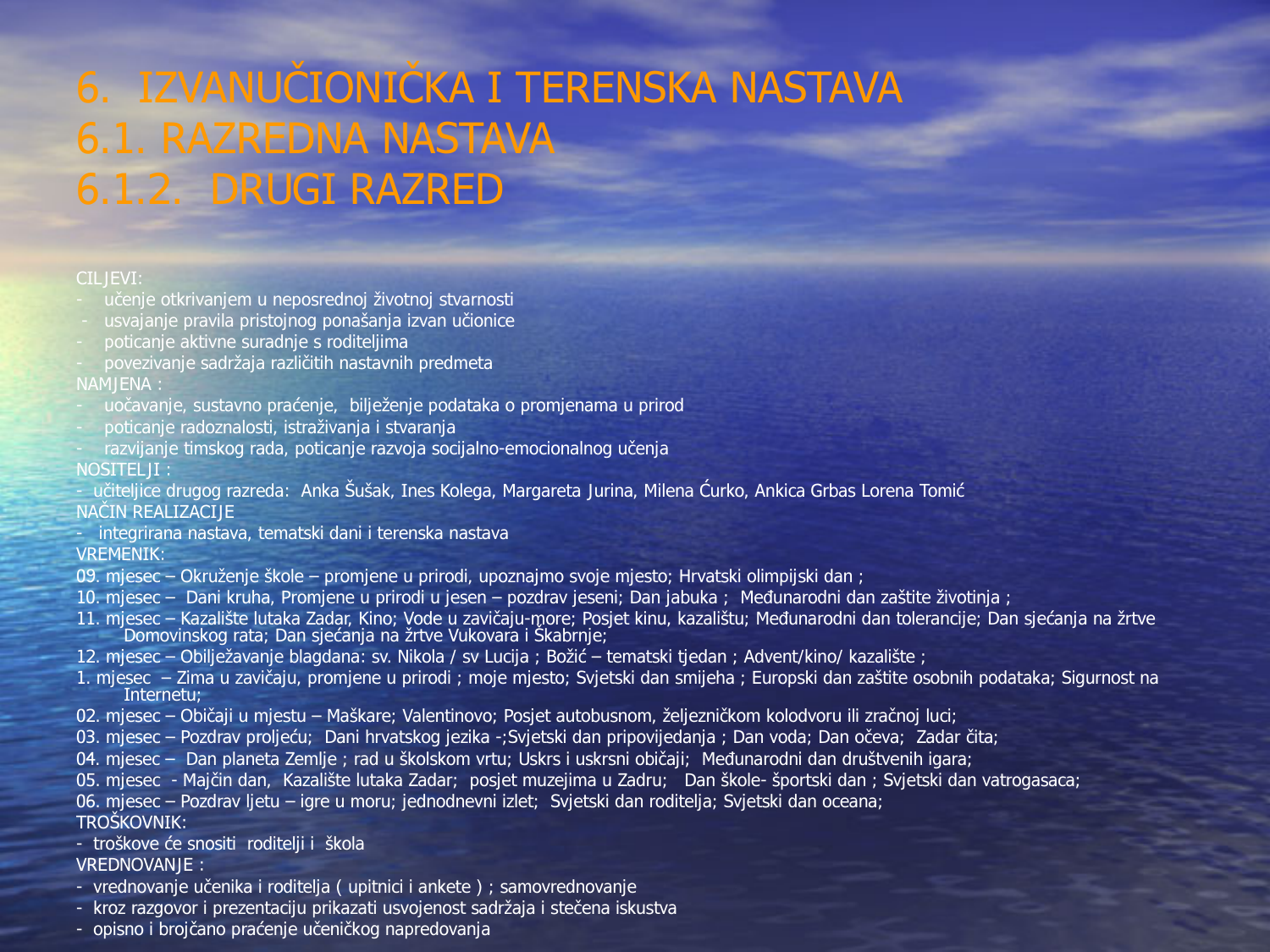

6.  IZVANUČIONIČKA I TERENSKA NASTAVA
6.1. RAZREDNA NASTAVA
6.1.2.  DRUGI RAZRED
CILJEVI:
-    učenje otkrivanjem u neposrednoj životnoj stvarnosti
 -   usvajanje pravila pristojnog ponašanja izvan učionice
-    poticanje aktivne suradnje s roditeljima
-    povezivanje sadržaja različitih nastavnih predmeta
NAMJENA :
-    uočavanje, sustavno praćenje,  bilježenje podataka o promjenama u prirod
-    poticanje radoznalosti, istraživanja i stvaranja
-    razvijanje timskog rada, poticanje razvoja socijalno-emocionalnog učenja
NOSITELJI :
-  učiteljice drugog razreda:  Anka Šušak, Ines Kolega, Margareta Jurina, Milena Ćurko, Ankica Grbas Lorena Tomić
NAČIN REALIZACIJE
-   integrirana nastava, tematski dani i terenska nastava
VREMENIK:
09. mjesec – Okruženje škole – promjene u prirodi, upoznajmo svoje mjesto; Hrvatski olimpijski dan ;
10. mjesec –  Dani kruha, Promjene u prirodi u jesen – pozdrav jeseni; Dan jabuka ;  Međunarodni dan zaštite životinja ;
11. mjesec – Kazalište lutaka Zadar, Kino; Vode u zavičaju-more; Posjet kinu, kazalištu; Međunarodni dan tolerancije; Dan sjećanja na žrtve Domovinskog rata; Dan sjećanja na žrtve Vukovara i Škabrnje;
12. mjesec – Obilježavanje blagdana: sv. Nikola / sv Lucija ; Božić – tematski tjedan ; Advent/kino/ kazalište ;
1. mjesec  – Zima u zavičaju, promjene u prirodi ; moje mjesto; Svjetski dan smijeha ; Europski dan zaštite osobnih podataka; Sigurnost na Internetu;
02. mjesec – Običaji u mjestu – Maškare; Valentinovo; Posjet autobusnom, željezničkom kolodvoru ili zračnoj luci;
03. mjesec – Pozdrav proljeću;  Dani hrvatskog jezika -;Svjetski dan pripovijedanja ; Dan voda; Dan očeva;  Zadar čita;
04. mjesec –  Dan planeta Zemlje ; rad u školskom vrtu; Uskrs i uskrsni običaji;  Međunarodni dan društvenih igara;
05. mjesec  - Majčin dan,  Kazalište lutaka Zadar;  posjet muzejima u Zadru;   Dan škole- športski dan ; Svjetski dan vatrogasaca;
06. mjesec – Pozdrav ljetu – igre u moru; jednodnevni izlet;  Svjetski dan roditelja; Svjetski dan oceana;
TROŠKOVNIK:
-  troškove će snositi  roditelji i  škola
VREDNOVANJE :
-  vrednovanje učenika i roditelja ( upitnici i ankete ) ; samovrednovanje
-  kroz razgovor i prezentaciju prikazati usvojenost sadržaja i stečena iskustva
-  opisno i brojčano praćenje učeničkog napredovanja